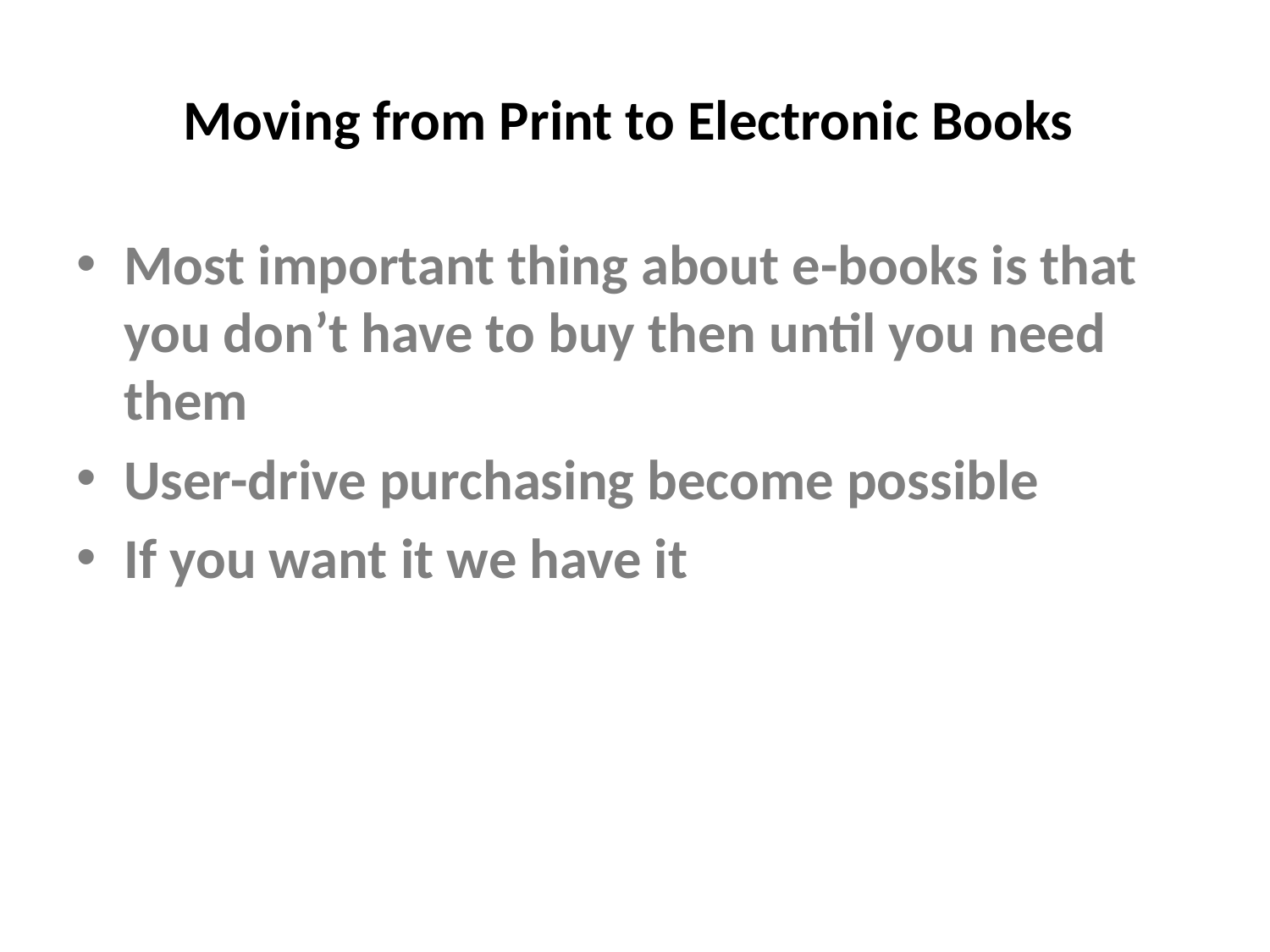

# Moving from Print to Electronic Books
Most important thing about e-books is that you don’t have to buy then until you need them
User-drive purchasing become possible
If you want it we have it